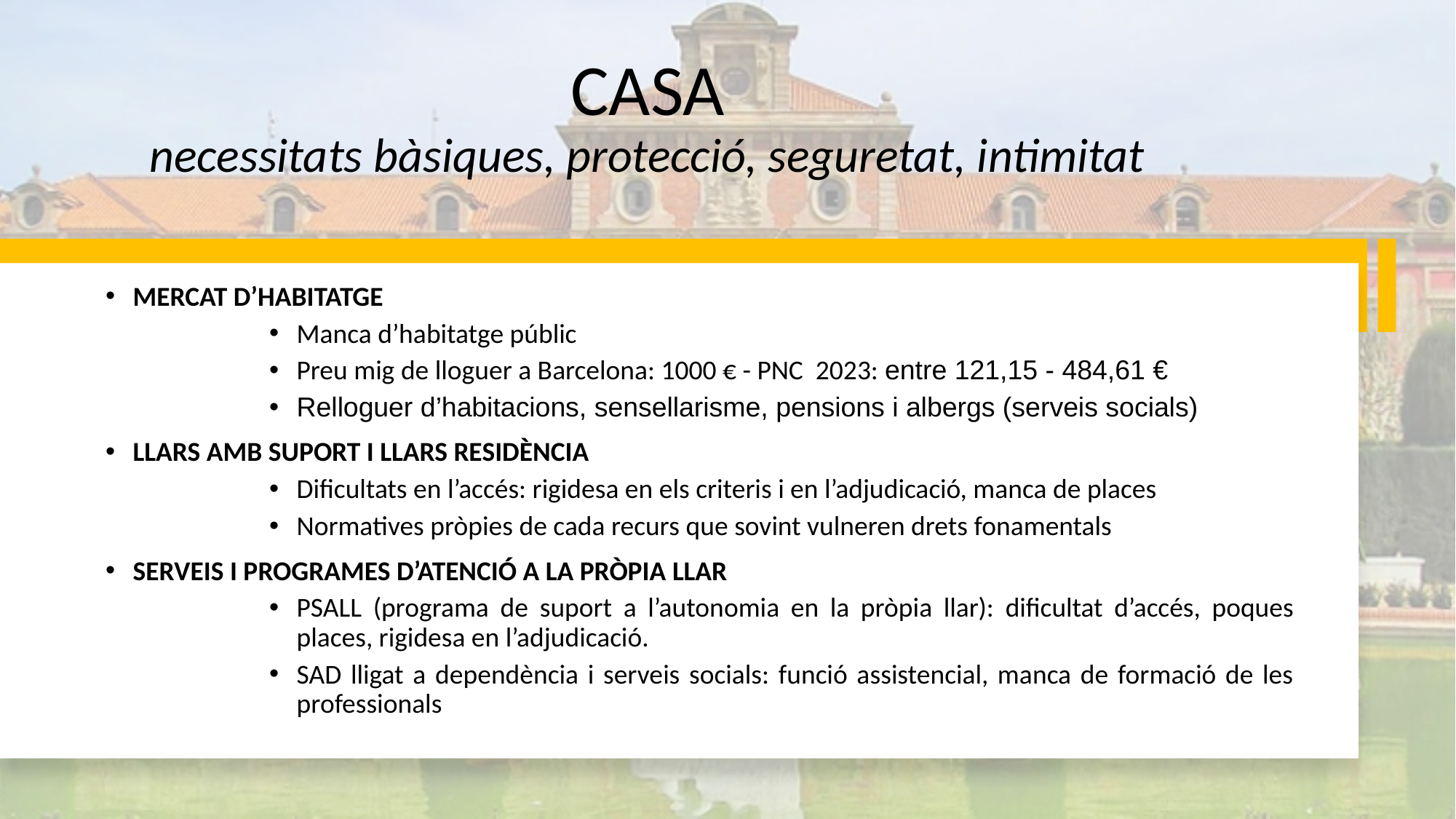

# CASA necessitats bàsiques, protecció, seguretat, intimitat

MERCAT D’HABITATGE
Manca d’habitatge públic
Preu mig de lloguer a Barcelona: 1000 € - PNC  2023: entre 121,15 - 484,61 €
Relloguer d’habitacions, sensellarisme, pensions i albergs (serveis socials)
LLARS AMB SUPORT I LLARS RESIDÈNCIA
Dificultats en l’accés: rigidesa en els criteris i en l’adjudicació, manca de places
Normatives pròpies de cada recurs que sovint vulneren drets fonamentals
SERVEIS I PROGRAMES D’ATENCIÓ A LA PRÒPIA LLAR
PSALL (programa de suport a l’autonomia en la pròpia llar): dificultat d’accés, poques places, rigidesa en l’adjudicació.
SAD lligat a dependència i serveis socials: funció assistencial, manca de formació de les professionals